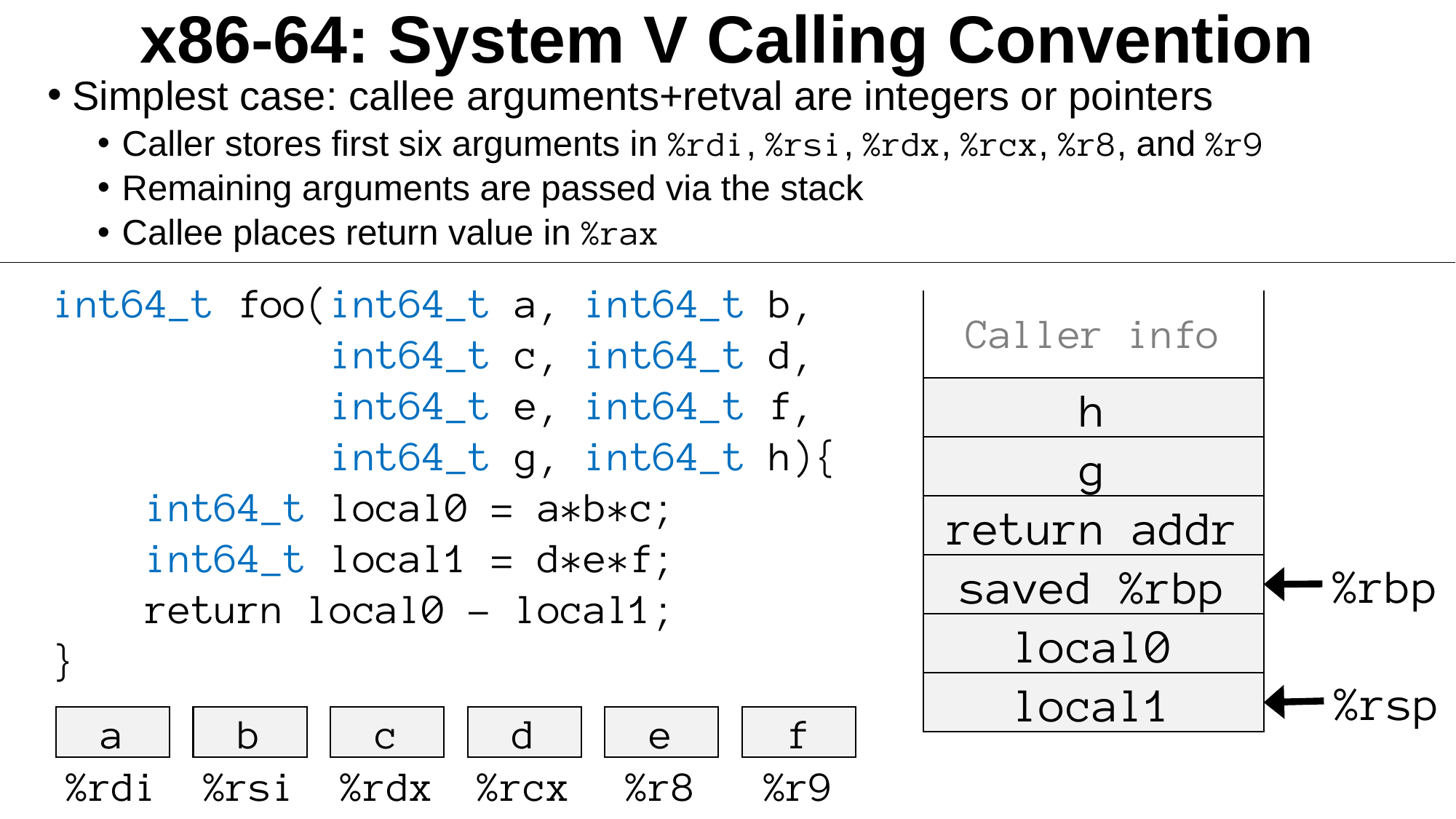

# x86-64: System V Calling Convention
Simplest case: callee arguments+retval are integers or pointers
Caller stores first six arguments in %rdi, %rsi, %rdx, %rcx, %r8, and %r9
Remaining arguments are passed via the stack
Callee places return value in %rax

int64_t foo(int64_t a, int64_t b,
            int64_t c, int64_t d,
            int64_t e, int64_t f,
            int64_t g, int64_t h){
    int64_t local0 = a*b*c;
    int64_t local1 = d*e*f;
    return local0 - local1;
}
Caller info
h
g
return addr
%rbp
saved %rbp
local0
%rsp
local1
f
c
d
e
a
b
%r8
%r9
%rcx
%rdi
%rsi
%rdx